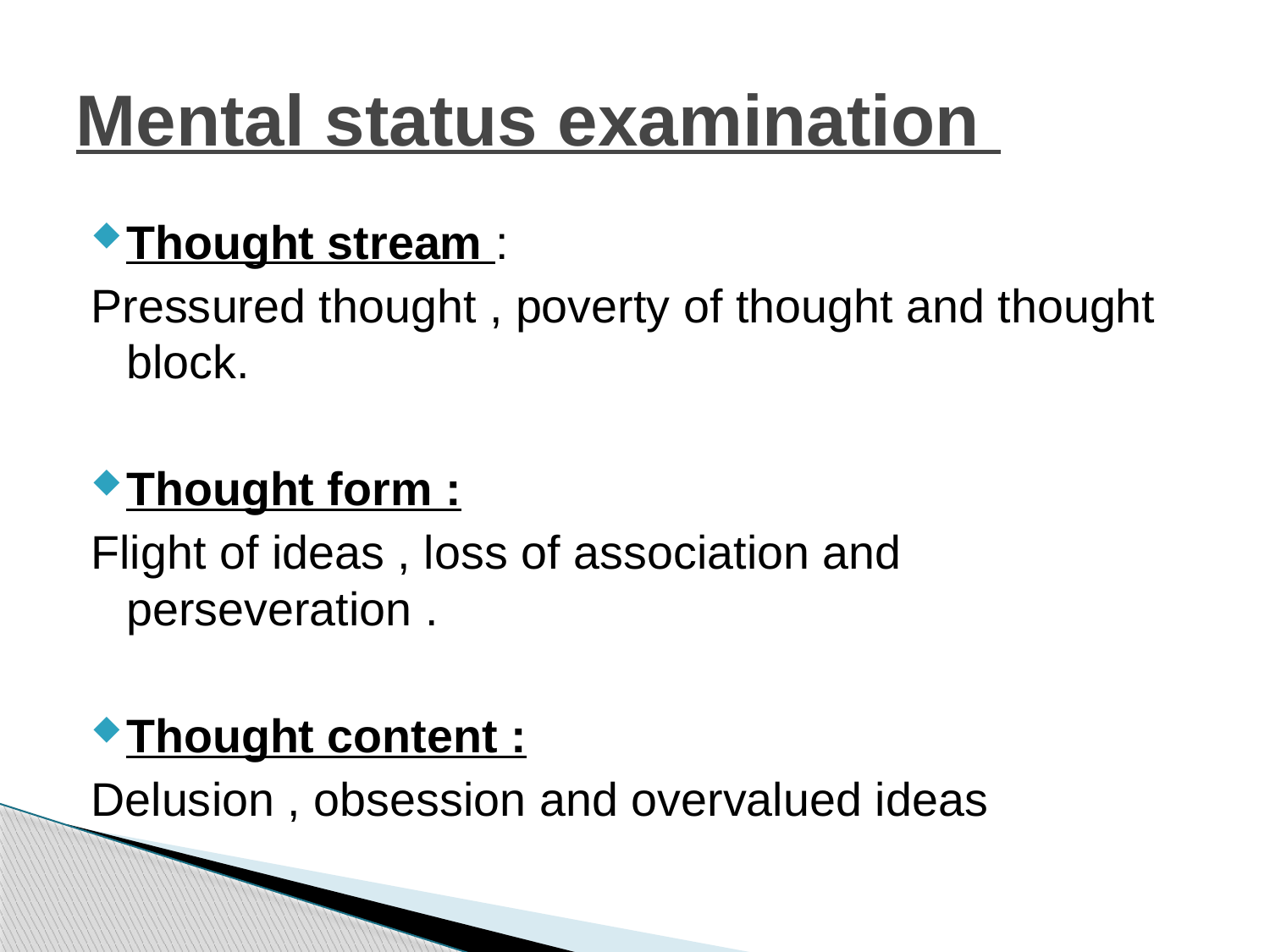

# Mental status examination
Thought stream :
Pressured thought , poverty of thought and thought block.

Thought form :
Flight of ideas , loss of association and perseveration .

Thought content :
Delusion , obsession and overvalued ideas